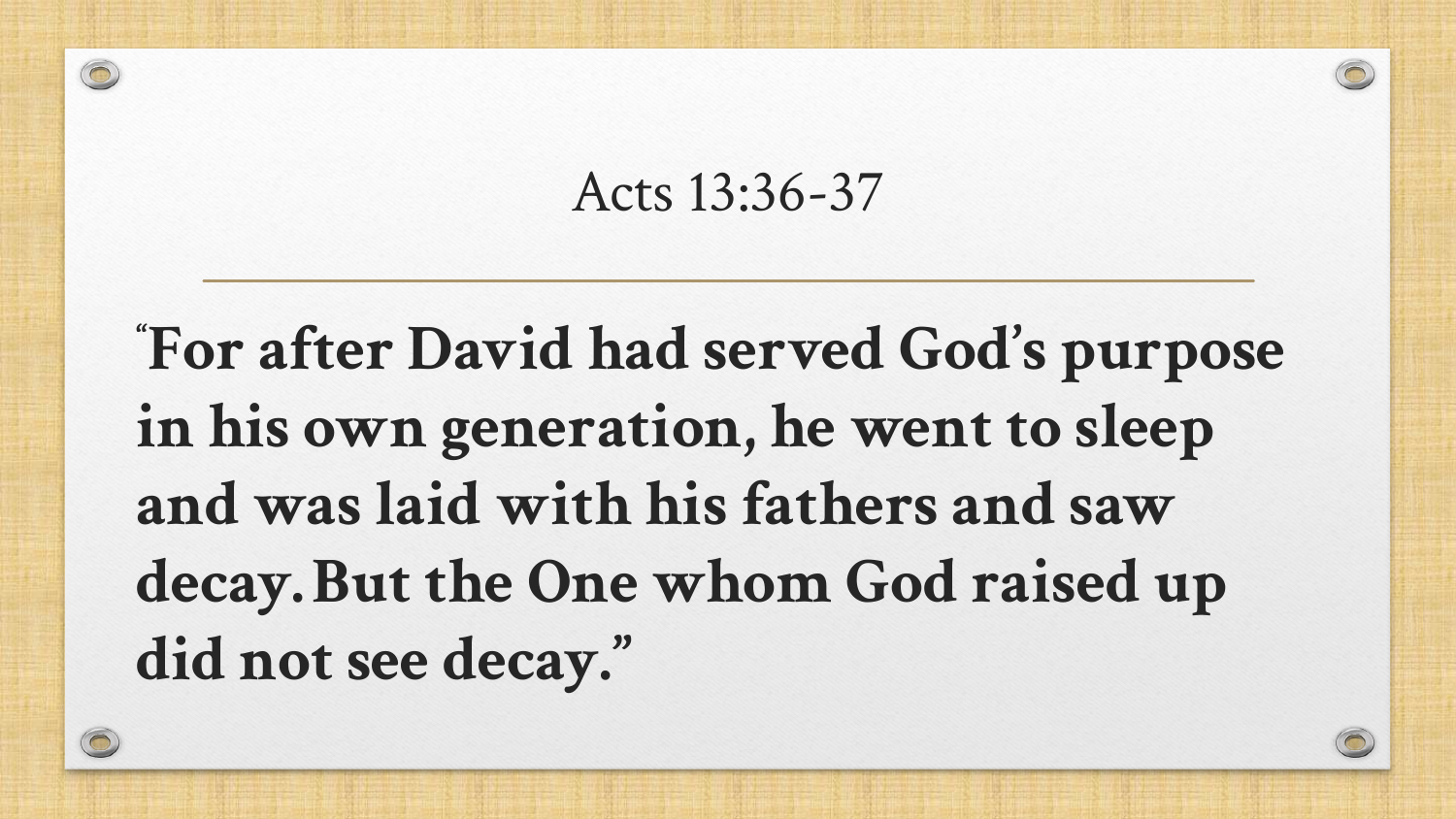

# Acts 13:36-37
“For after David had served God’s purpose in his own generation, he went to sleep and was laid with his fathers and saw decay. But the One whom God raised up did not see decay.”